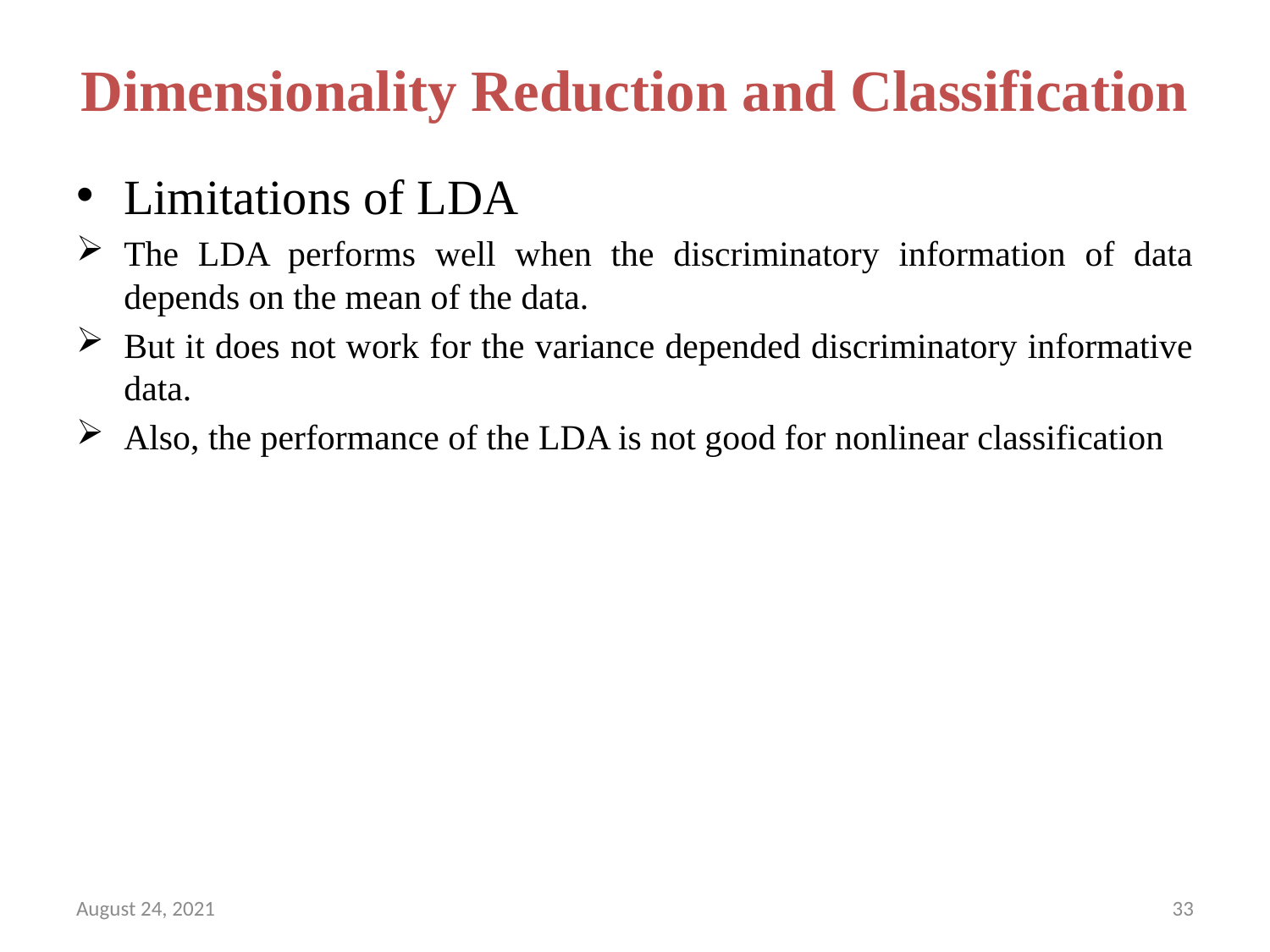

# Dimensionality Reduction and Classification
Limitations of LDA
The LDA performs well when the discriminatory information of data depends on the mean of the data.
But it does not work for the variance depended discriminatory informative data.
Also, the performance of the LDA is not good for nonlinear classification

August 24, 2021
33